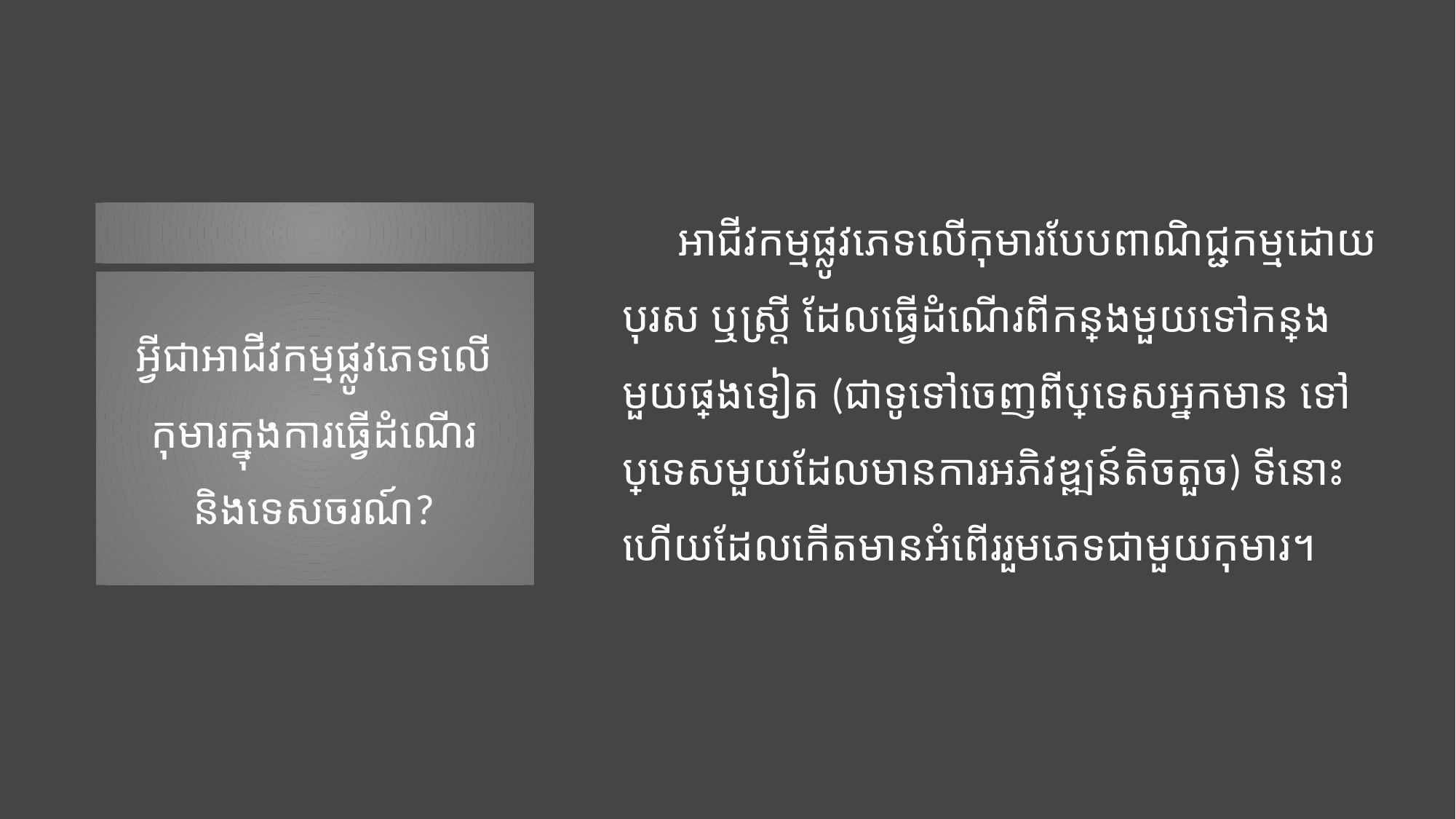

អាជីវកម្មផ្លូវភេទលើកុមារបែបពាណិជ្ជកម្មដោយបុរស ឬស្រ្តី ដែលធ្វើដំណើរពីកន្លែងមួយទៅកន្លែងមួយផ្សេងទៀត (ជាទូទៅចេញពីប្រទេសអ្នកមាន ទៅប្រទេសមួយដែលមានការអភិវឌ្ឍន៍តិចតួច) ទីនោះហើយដែលកើតមានអំពើររួមភេទជាមួយកុមារ។

# អ្វីជាអាជីវកម្មផ្លូវភេទលើកុមារក្នុងការធ្វើដំណើរ និងទេសចរណ៍?